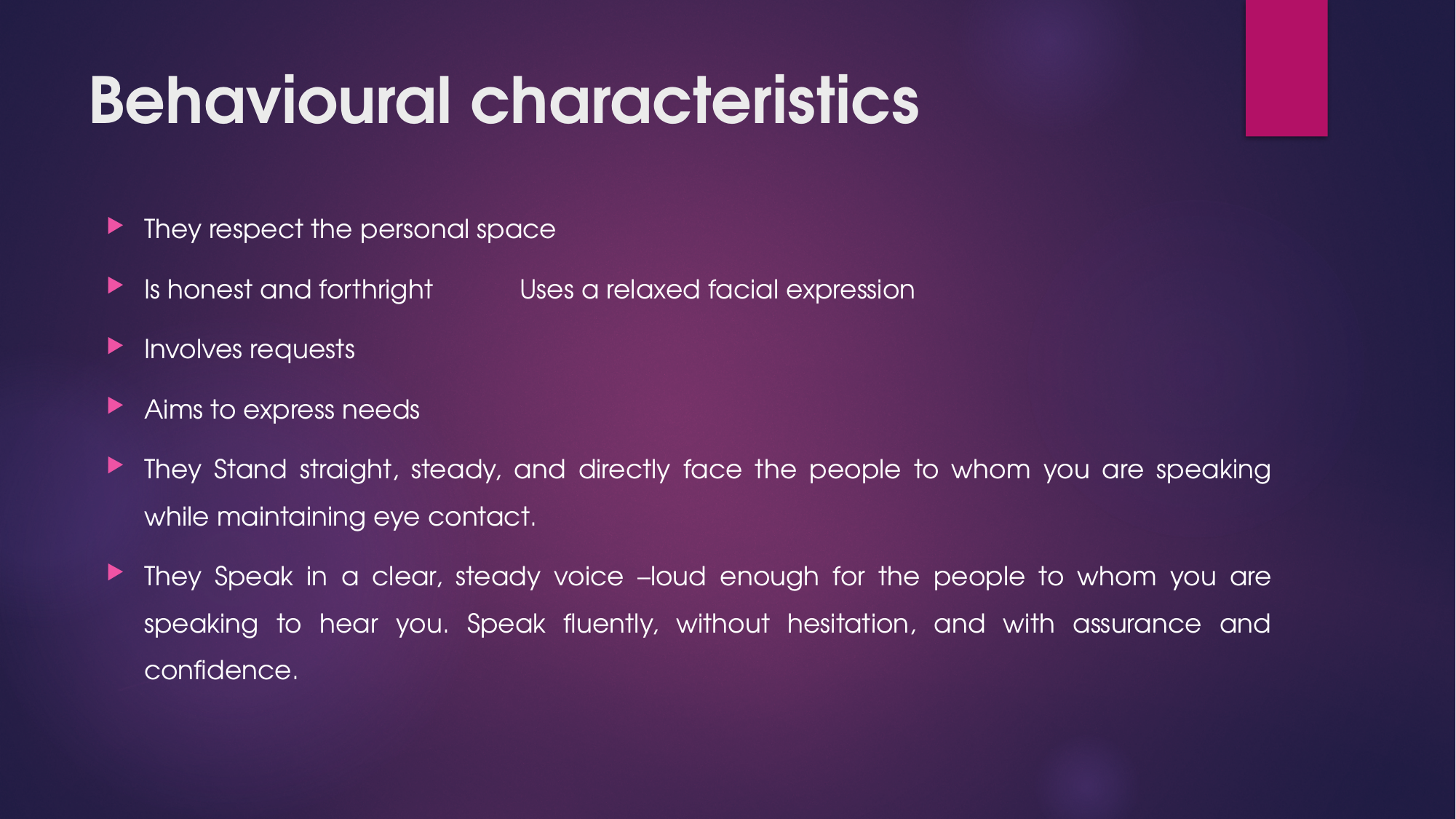

# Behavioural characteristics
They respect the personal space
Is honest and forthright	Uses a relaxed facial expression
Involves requests
Aims to express needs
They Stand straight, steady, and directly face the people to whom you are speaking while maintaining eye contact.
They Speak in a clear, steady voice –loud enough for the people to whom you are speaking to hear you. Speak fluently, without hesitation, and with assurance and confidence.